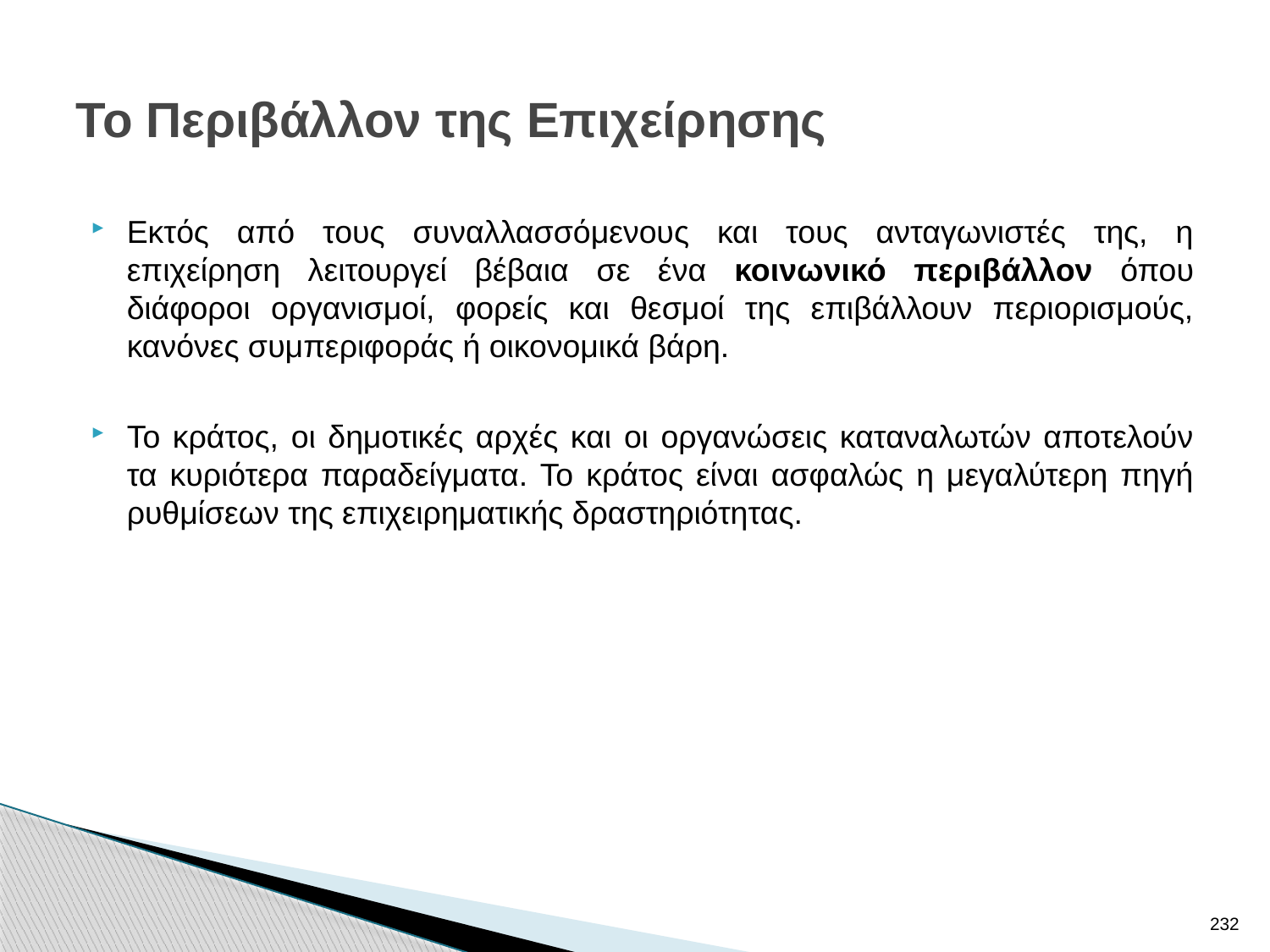

# Το Περιβάλλον της Επιχείρησης
Εκτός από τους συναλλασσόμενους και τους ανταγωνιστές της, η επιχείρηση λειτουργεί βέβαια σε ένα κοινωνικό περιβάλλον όπου διάφοροι οργανισμοί, φορείς και θεσμοί της επιβάλλουν περιορισμούς, κανόνες συμπεριφοράς ή οικονομικά βάρη.

Το κράτος, οι δημοτικές αρχές και οι οργανώσεις καταναλωτών αποτελούν τα κυριότερα παραδείγματα. Το κράτος είναι ασφαλώς η μεγαλύτερη πηγή ρυθμίσεων της επιχειρηματικής δραστηριότητας.

232